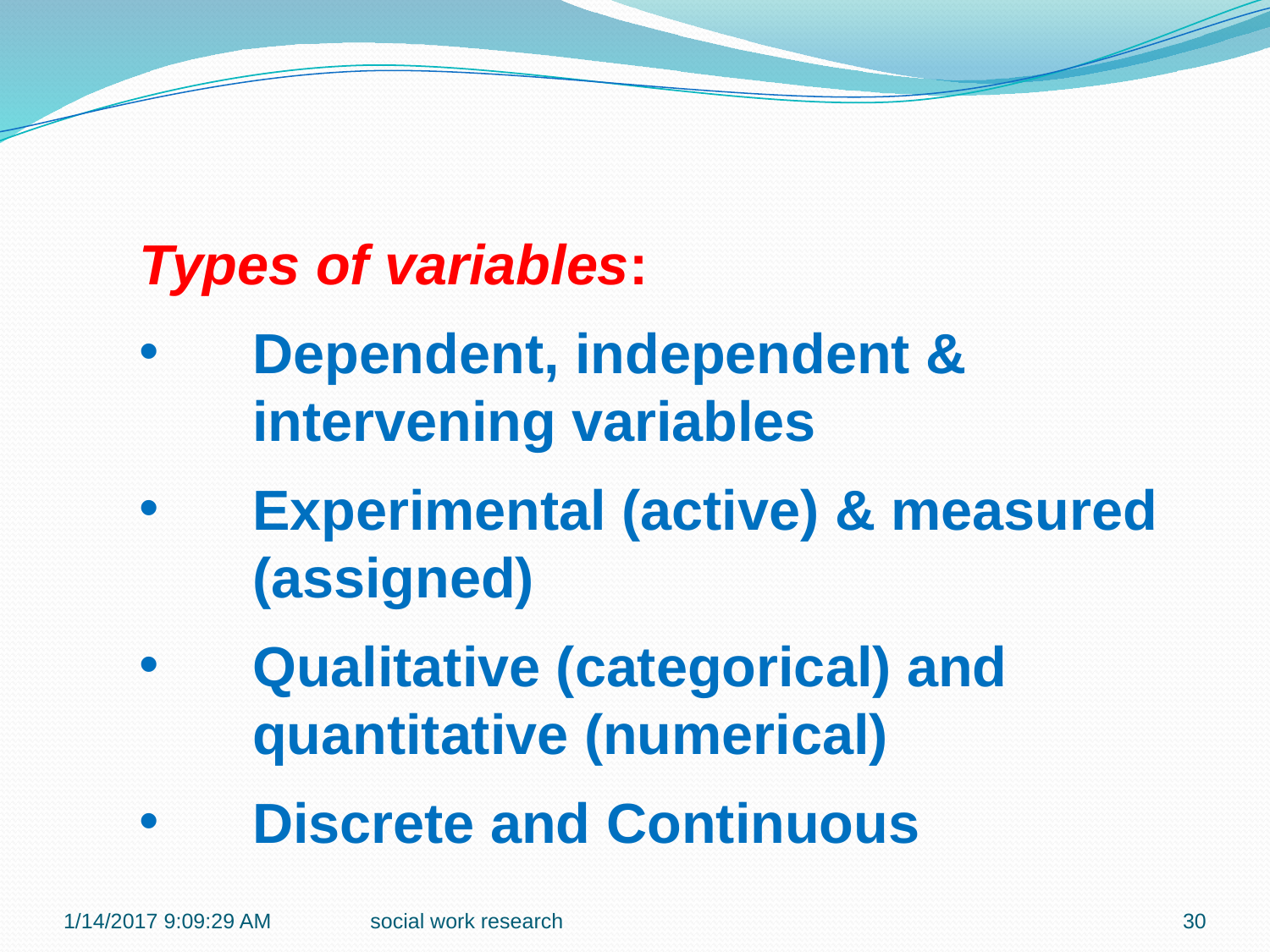

Types of variables:
Dependent, independent & intervening variables
Experimental (active) & measured (assigned)
Qualitative (categorical) and quantitative (numerical)
Discrete and Continuous
1/14/2017 9:09:29 AM
social work research
30